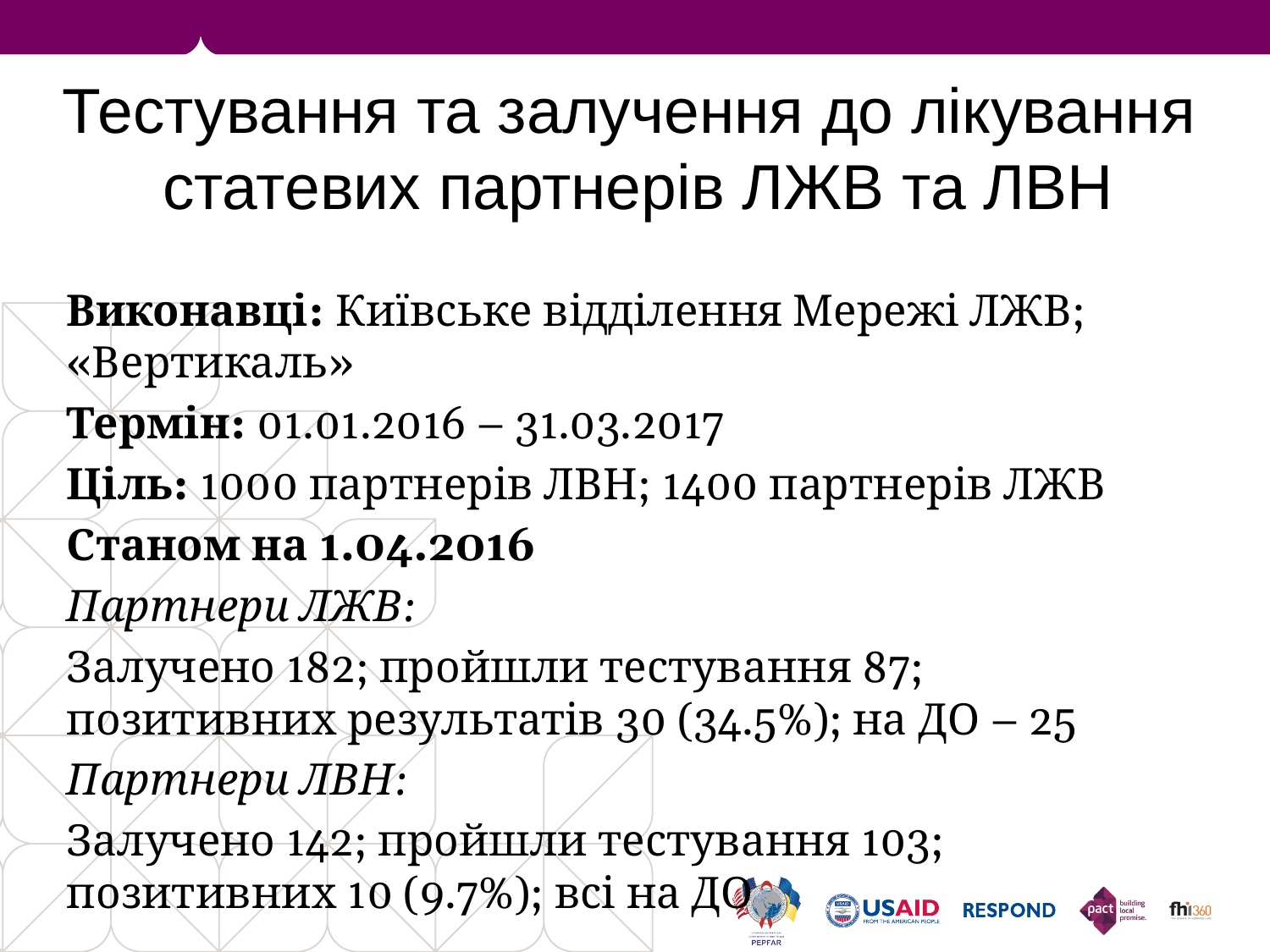

# Тестування та залучення до лікування статевих партнерів ЛЖВ та ЛВН
Виконавці: Київське відділення Мережі ЛЖВ; «Вертикаль»
Термін: 01.01.2016 – 31.03.2017
Ціль: 1000 партнерів ЛВН; 1400 партнерів ЛЖВ
Станом на 1.04.2016
Партнери ЛЖВ:
Залучено 182; пройшли тестування 87; позитивних результатів 30 (34.5%); на ДО – 25
Партнери ЛВН:
Залучено 142; пройшли тестування 103; позитивних 10 (9.7%); всі на ДО